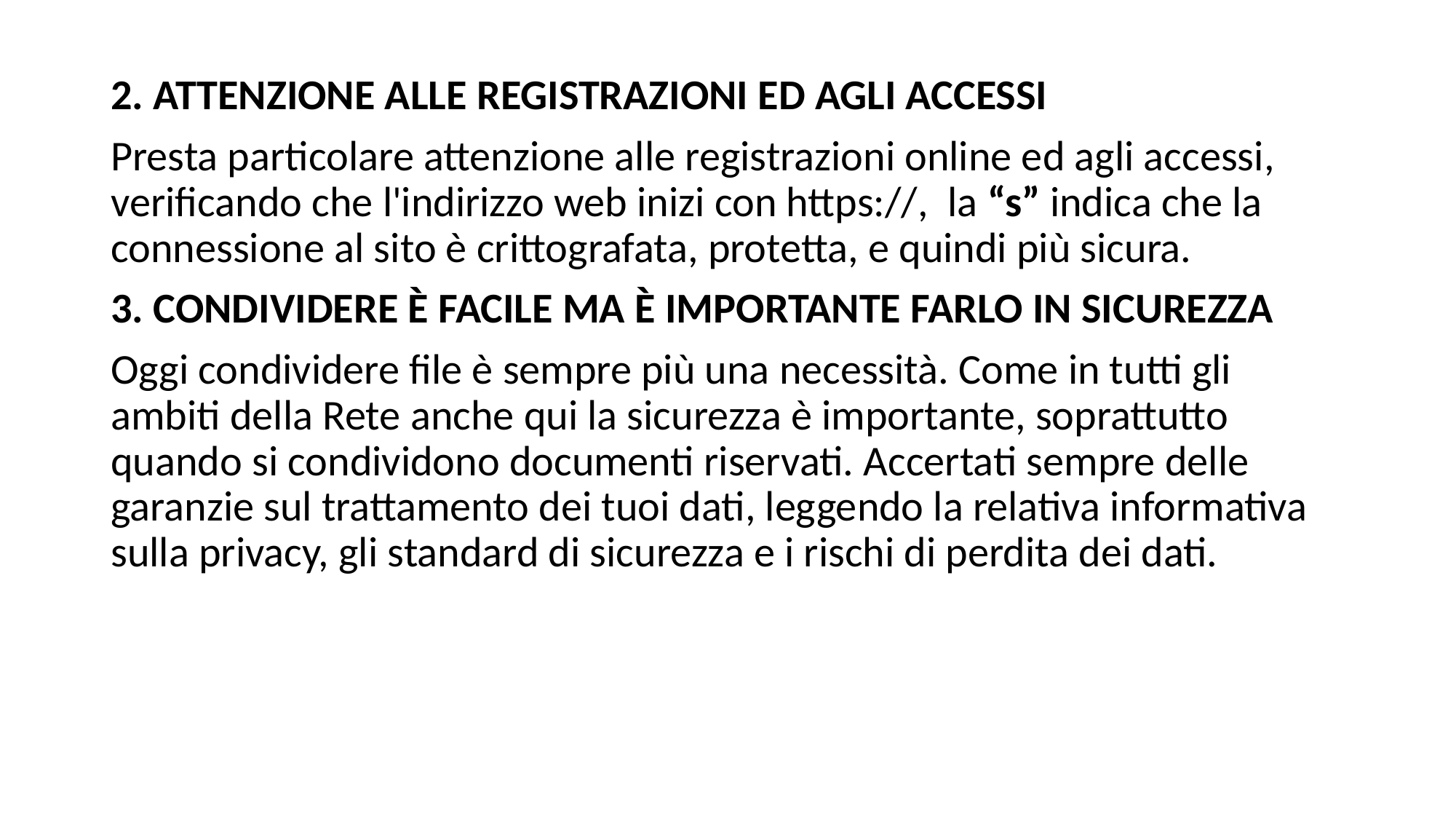

2. ATTENZIONE ALLE REGISTRAZIONI ED AGLI ACCESSI
Presta particolare attenzione alle registrazioni online ed agli accessi, verificando che l'indirizzo web inizi con https://,  la “s” indica che la connessione al sito è crittografata, protetta, e quindi più sicura.
3. CONDIVIDERE È FACILE MA È IMPORTANTE FARLO IN SICUREZZA
Oggi condividere file è sempre più una necessità. Come in tutti gli ambiti della Rete anche qui la sicurezza è importante, soprattutto quando si condividono documenti riservati. Accertati sempre delle garanzie sul trattamento dei tuoi dati, leggendo la relativa informativa sulla privacy, gli standard di sicurezza e i rischi di perdita dei dati.